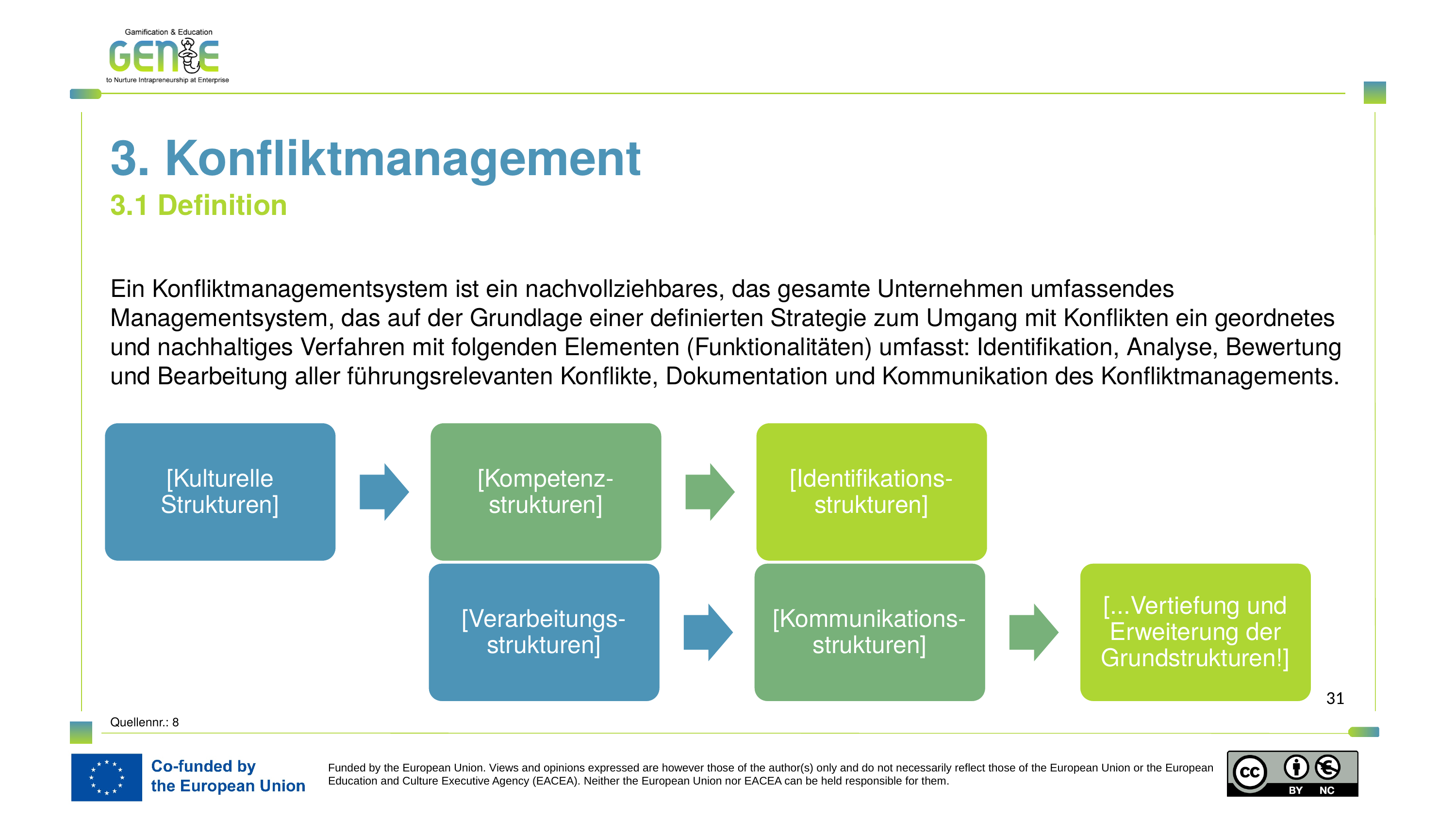

3. Konfliktmanagement
3.1 Definition
Ein Konfliktmanagementsystem ist ein nachvollziehbares, das gesamte Unternehmen umfassendes Managementsystem, das auf der Grundlage einer definierten Strategie zum Umgang mit Konflikten ein geordnetes und nachhaltiges Verfahren mit folgenden Elementen (Funktionalitäten) umfasst: Identifikation, Analyse, Bewertung und Bearbeitung aller führungsrelevanten Konflikte, Dokumentation und Kommunikation des Konfliktmanagements.

[Kulturelle Strukturen]
[Kompetenz-strukturen]
[Identifikations-strukturen]

[Verarbeitungs-strukturen]
[Kommunikations-strukturen]
[...Vertiefung und Erweiterung der Grundstrukturen!]

Quellennr.: 8